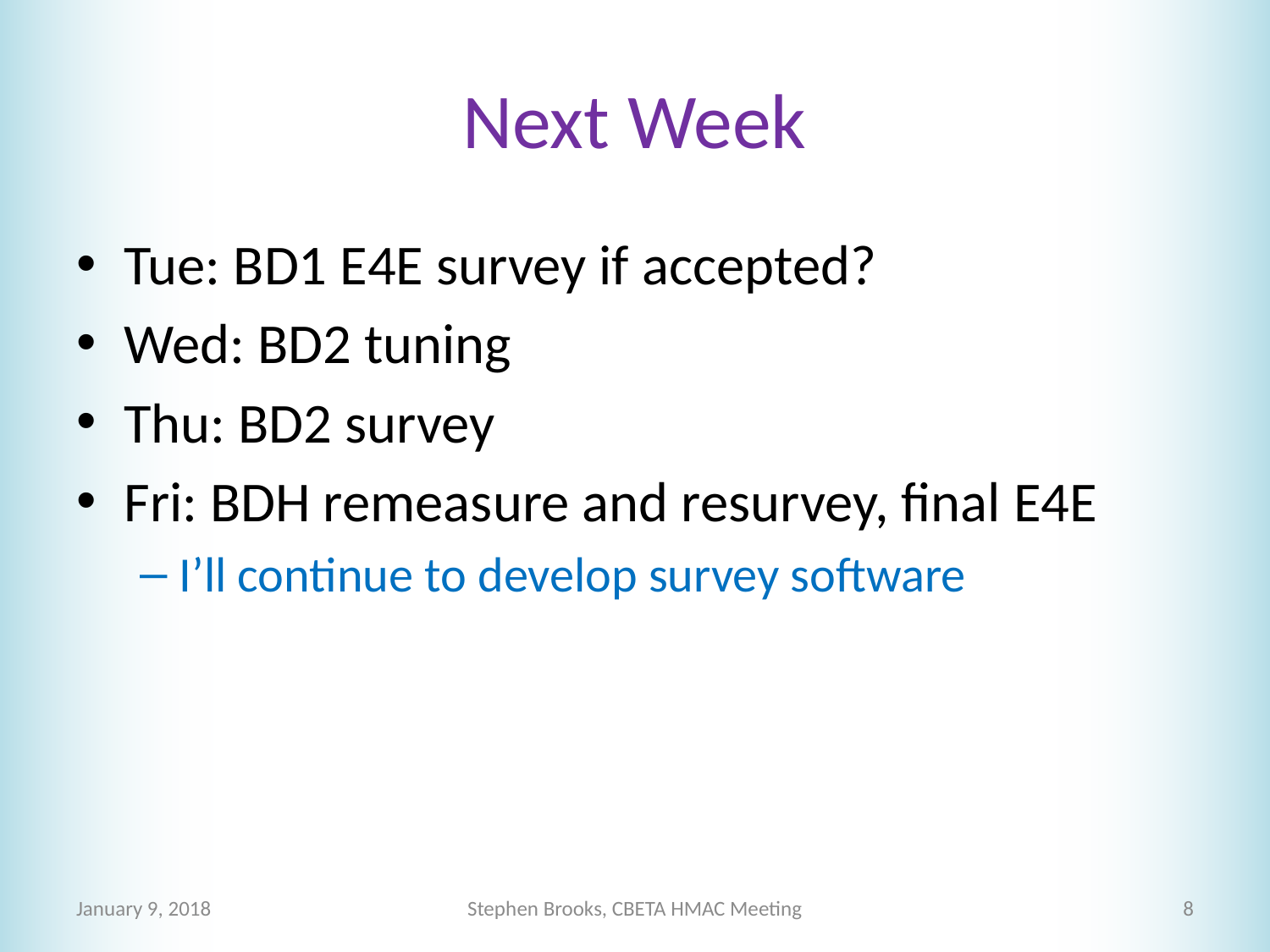

# Next Week
Tue: BD1 E4E survey if accepted?
Wed: BD2 tuning
Thu: BD2 survey
Fri: BDH remeasure and resurvey, final E4E
I’ll continue to develop survey software
January 9, 2018
Stephen Brooks, CBETA HMAC Meeting
8